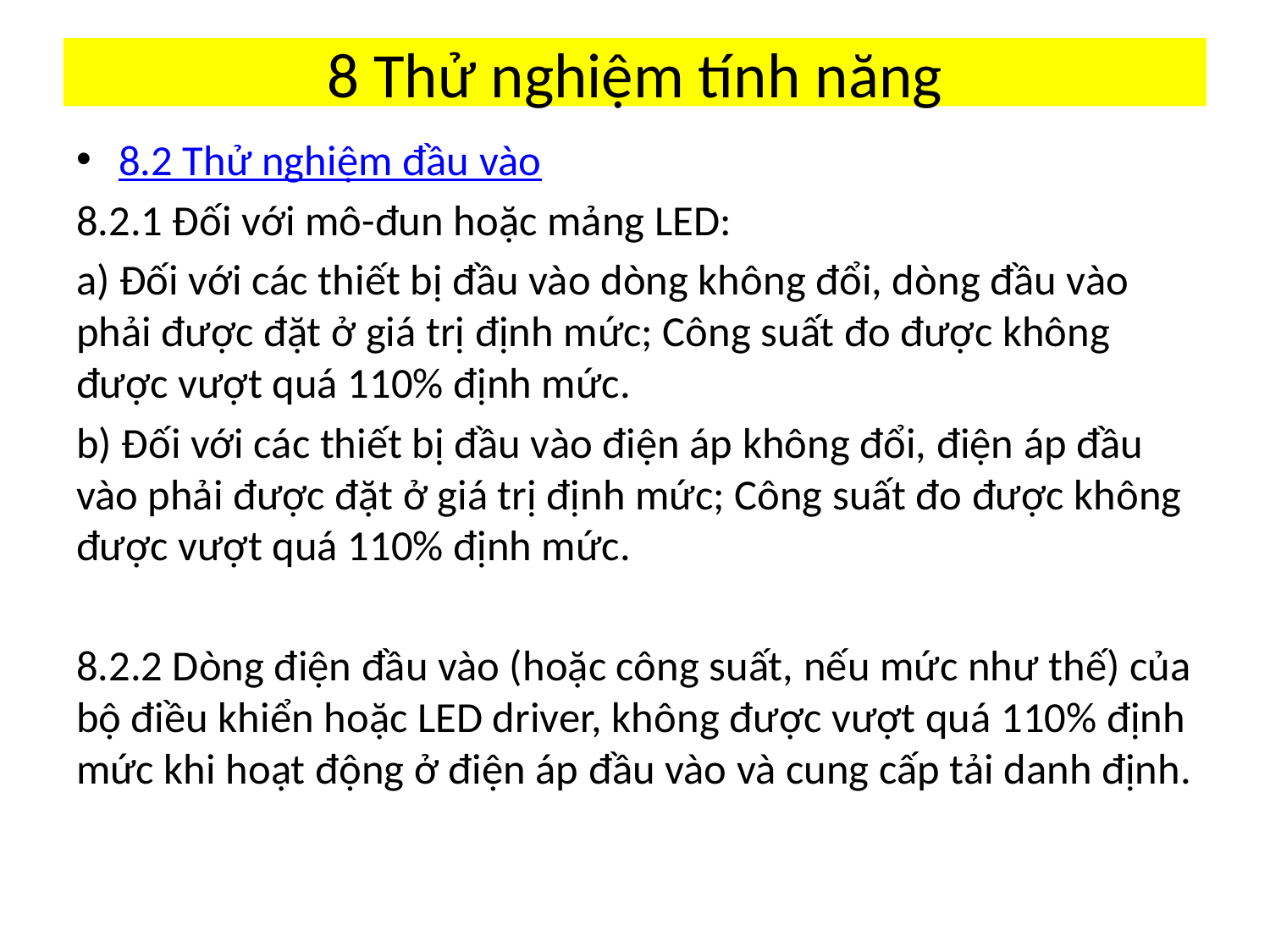

# 8 Thử nghiệm tính năng
8.2 Thử nghiệm đầu vào
8.2.1 Đối với mô-đun hoặc mảng LED:
a) Đối với các thiết bị đầu vào dòng không đổi, dòng đầu vào phải được đặt ở giá trị định mức; Công suất đo được không được vượt quá 110% định mức.
b) Đối với các thiết bị đầu vào điện áp không đổi, điện áp đầu vào phải được đặt ở giá trị định mức; Công suất đo được không được vượt quá 110% định mức.

8.2.2 Dòng điện đầu vào (hoặc công suất, nếu mức như thế) của bộ điều khiển hoặc LED driver, không được vượt quá 110% định mức khi hoạt động ở điện áp đầu vào và cung cấp tải danh định.